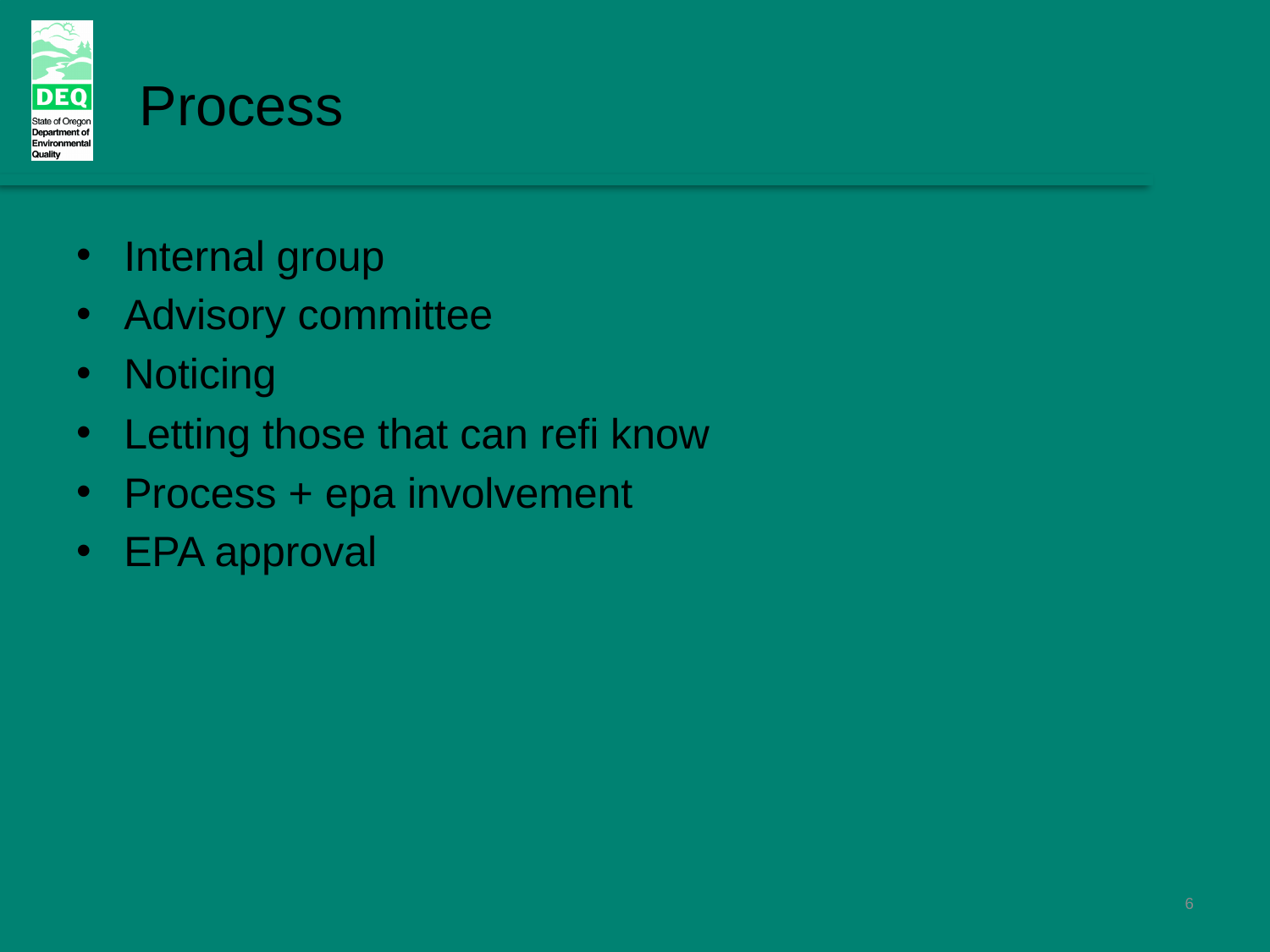

Process
Internal group
Advisory committee
Noticing
Letting those that can refi know
Process + epa involvement
EPA approval
6